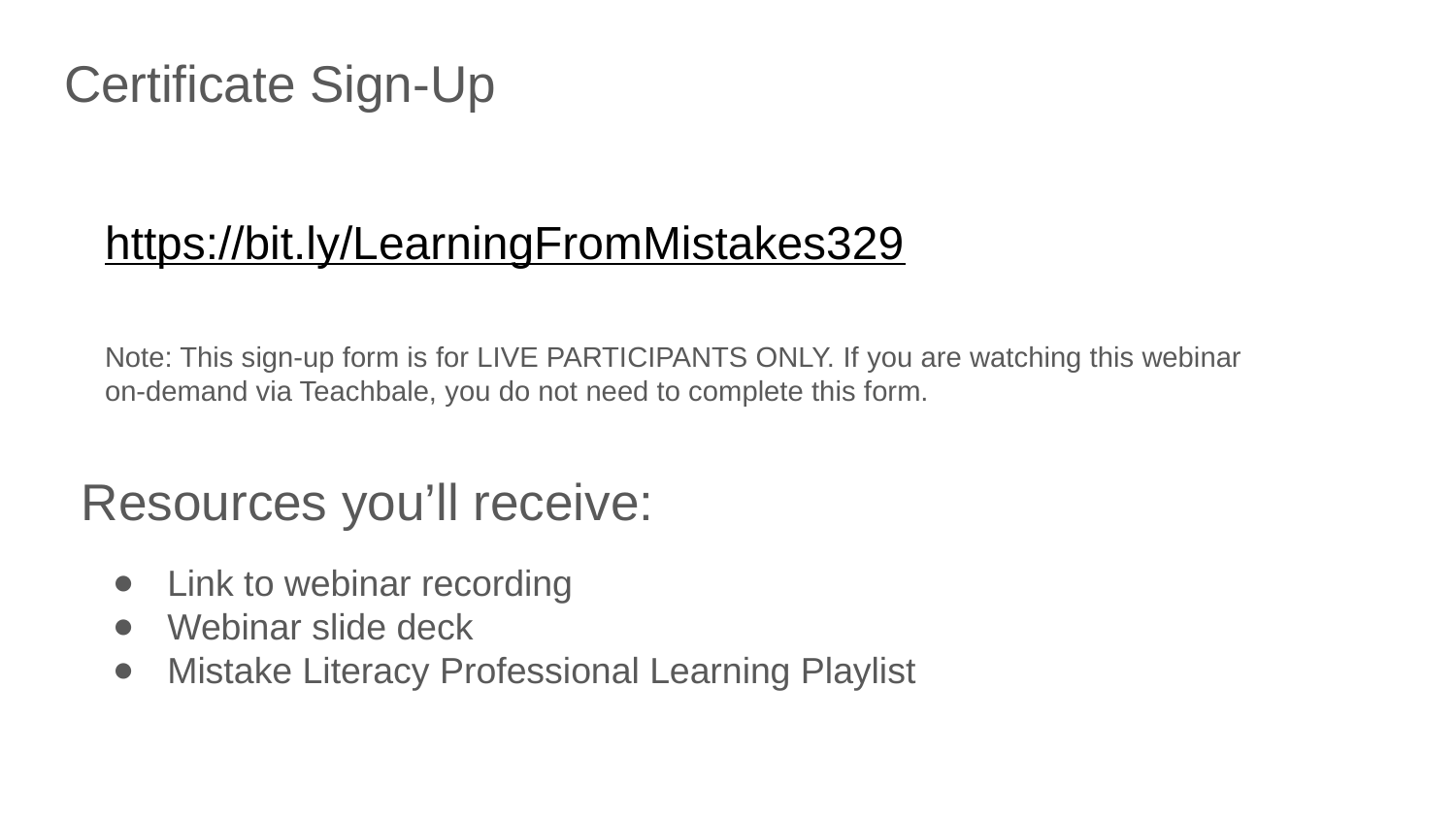

# Certificate Sign-Up
https://bit.ly/LearningFromMistakes329
Note: This sign-up form is for LIVE PARTICIPANTS ONLY. If you are watching this webinar on-demand via Teachbale, you do not need to complete this form.
Resources you’ll receive:

Link to webinar recording
Webinar slide deck
Mistake Literacy Professional Learning Playlist